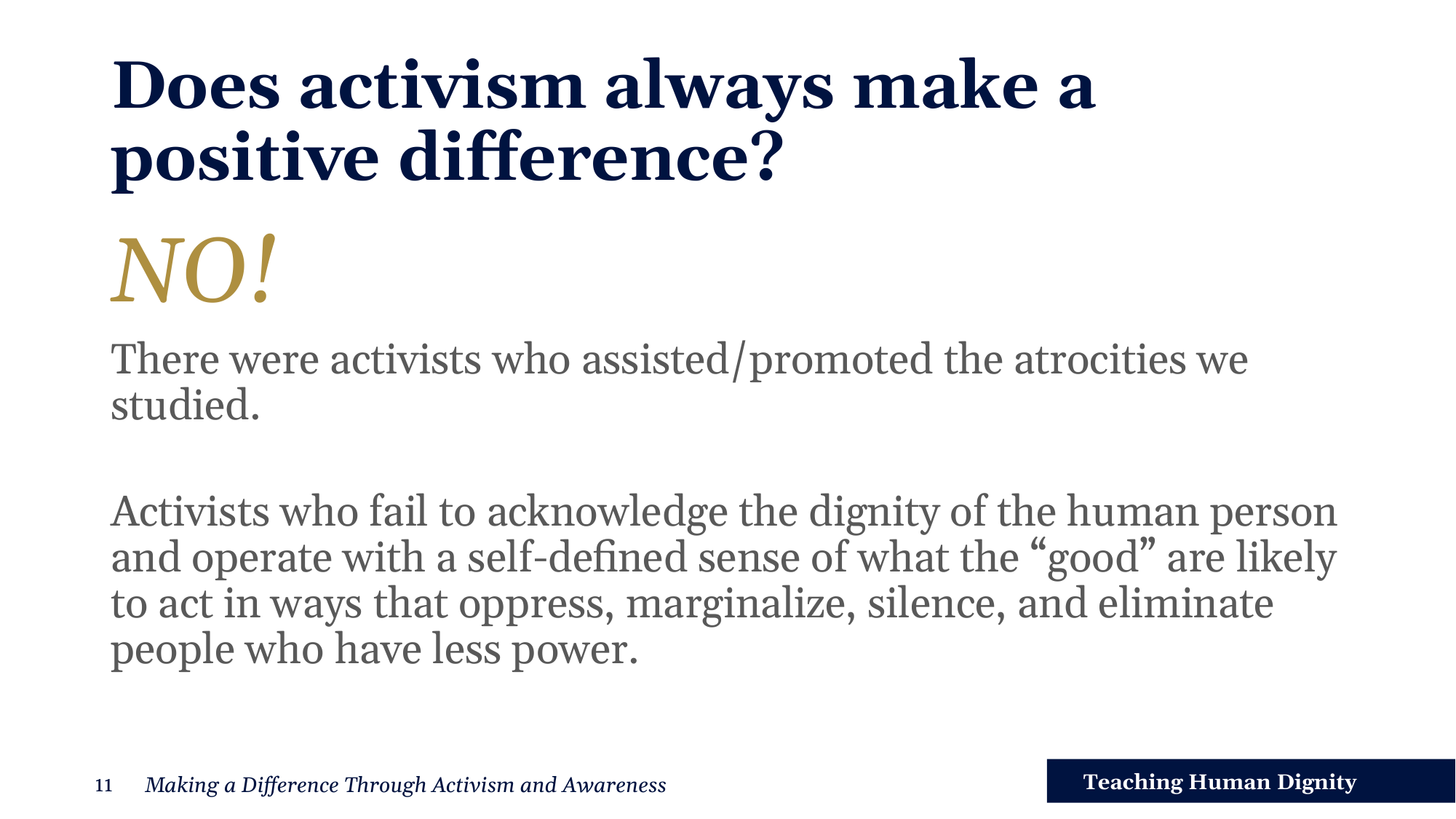

# Does activism always make a positive difference?
NO!
There were activists who assisted/promoted the atrocities we studied.
Activists who fail to acknowledge the dignity of the human person and operate with a self-defined sense of what the “good” are likely to act in ways that oppress, marginalize, silence, and eliminate people who have less power.
Making a Difference Through Activism and Awareness
11